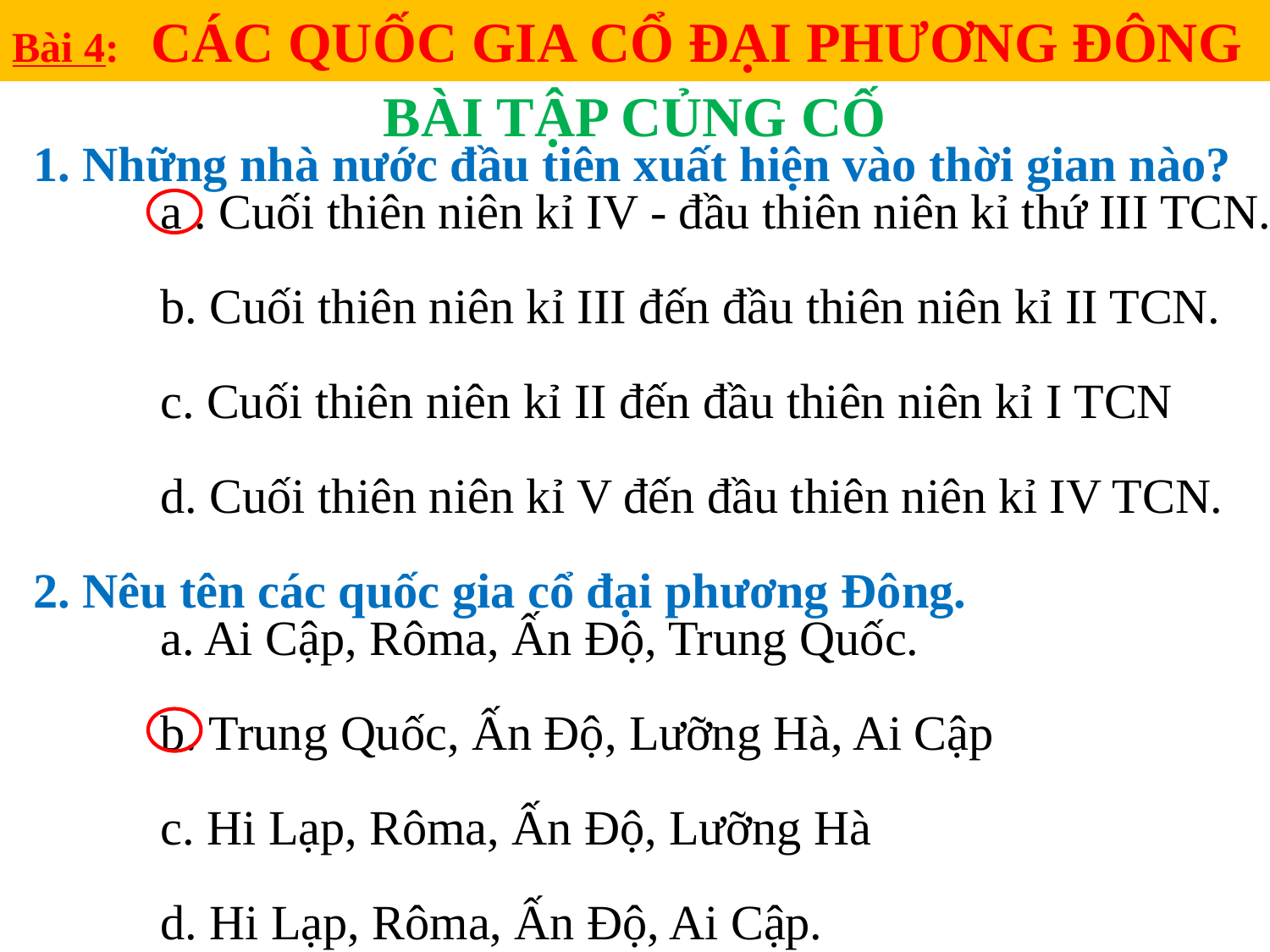

Bài 4:   CÁC QUỐC GIA CỔ ĐẠI PHƯƠNG ĐÔNG
BÀI TẬP CỦNG CỐ
1. Những nhà nước đầu tiên xuất hiện vào thời gian nào?
	a . Cuối thiên niên kỉ IV - đầu thiên niên kỉ thứ III TCN.

	b. Cuối thiên niên kỉ III đến đầu thiên niên kỉ II TCN.

	c. Cuối thiên niên kỉ II đến đầu thiên niên kỉ I TCN

	d. Cuối thiên niên kỉ V đến đầu thiên niên kỉ IV TCN.

2. Nêu tên các quốc gia cổ đại phương Đông.
	a. Ai Cập, Rôma, Ấn Độ, Trung Quốc.
	b. Trung Quốc, Ấn Độ, Lưỡng Hà, Ai Cập
	c. Hi Lạp, Rôma, Ấn Độ, Lưỡng Hà
	d. Hi Lạp, Rôma, Ấn Độ, Ai Cập.